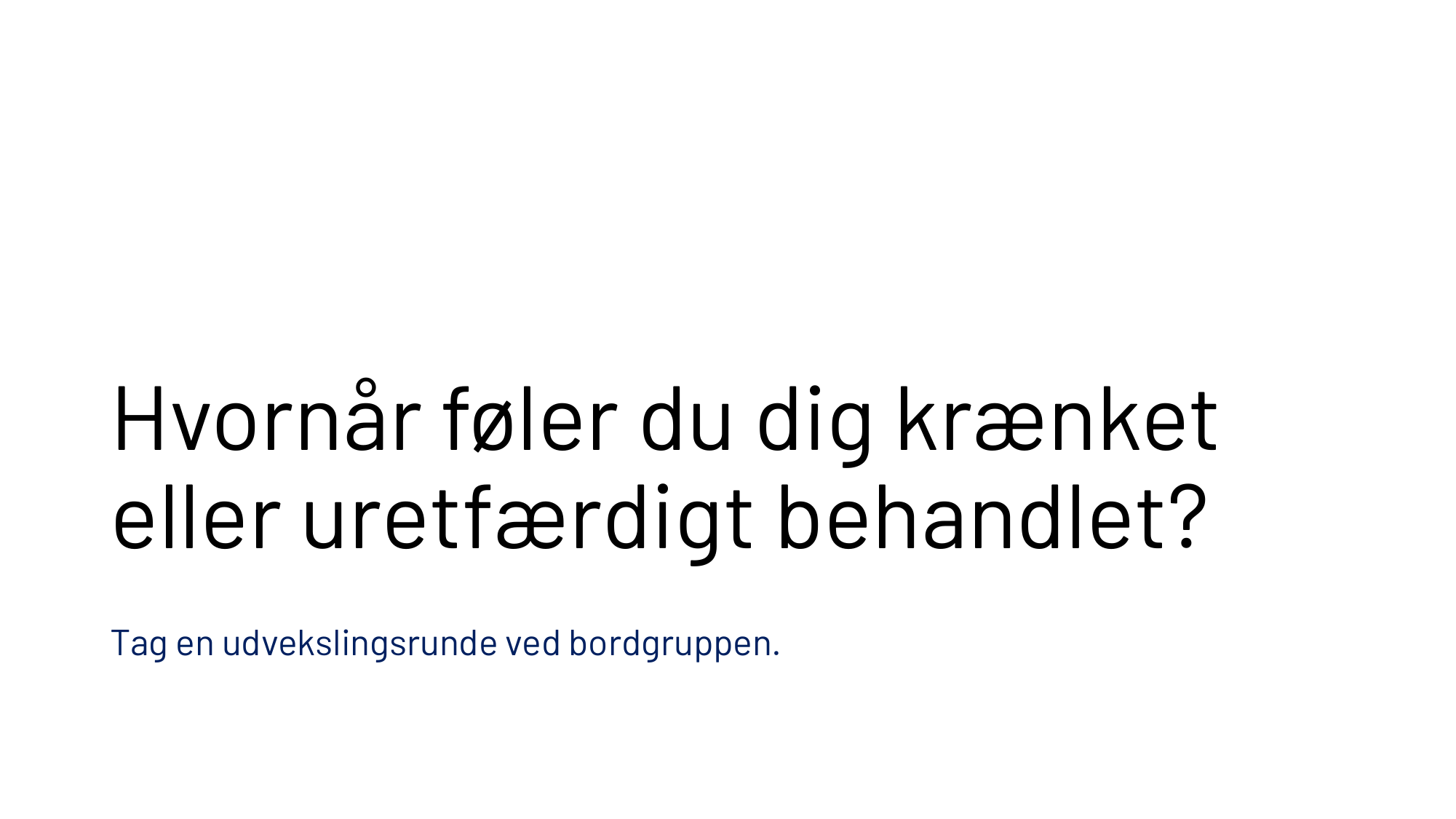

# Hvornår føler du dig krænket eller uretfærdigt behandlet?

Tag en udvekslingsrunde ved bordgruppen.